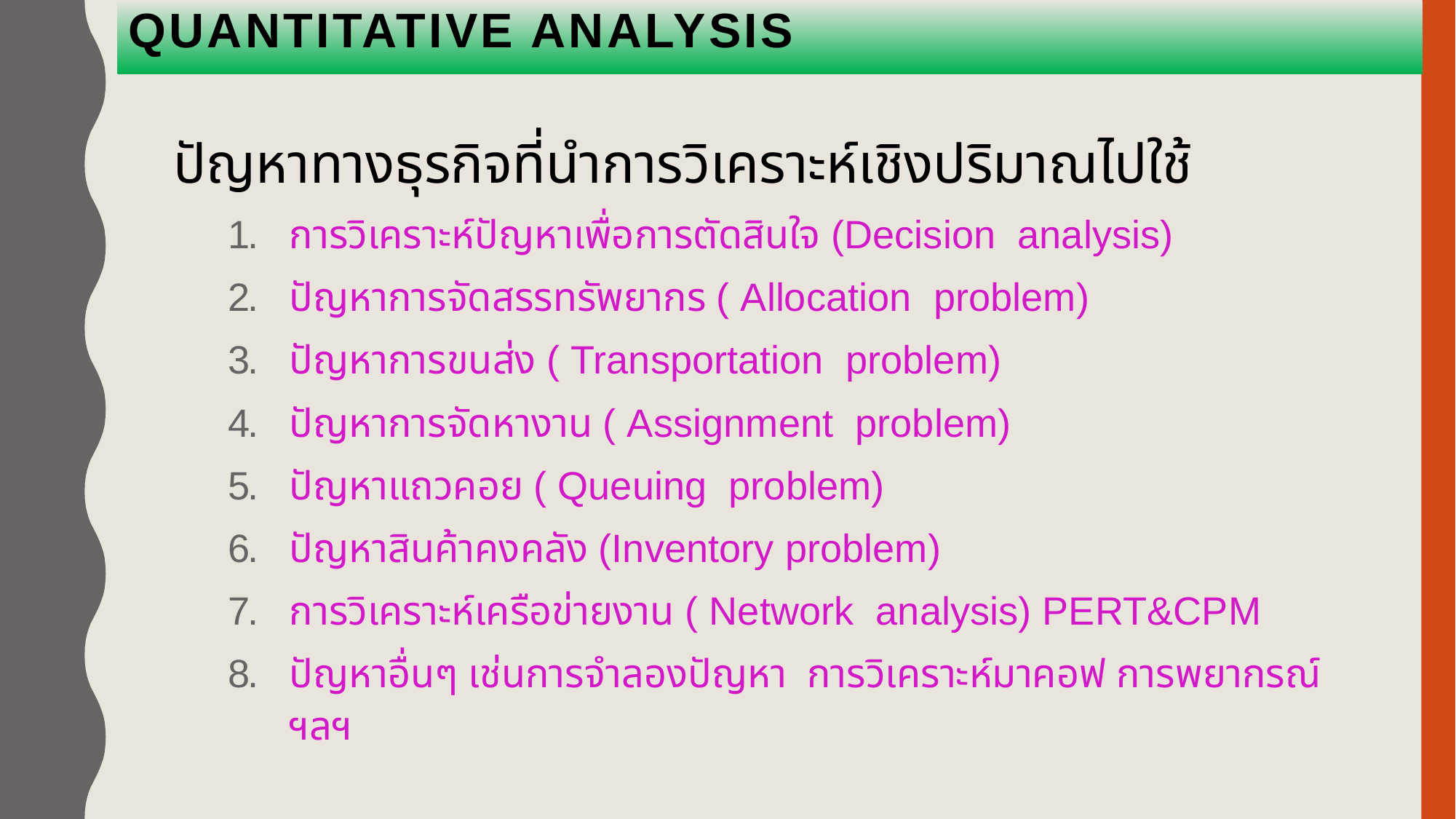

# Quantitative analysis
ปัญหาทางธุรกิจที่นำการวิเคราะห์เชิงปริมาณไปใช้
การวิเคราะห์ปัญหาเพื่อการตัดสินใจ (Decision  analysis)
ปัญหาการจัดสรรทรัพยากร ( Allocation  problem)
ปัญหาการขนส่ง ( Transportation  problem)
ปัญหาการจัดหางาน ( Assignment  problem)
ปัญหาแถวคอย ( Queuing  problem)
ปัญหาสินค้าคงคลัง (Inventory problem)
การวิเคราะห์เครือข่ายงาน ( Network  analysis) PERT&CPM
ปัญหาอื่นๆ เช่นการจำลองปัญหา  การวิเคราะห์มาคอฟ การพยากรณ์ ฯลฯ